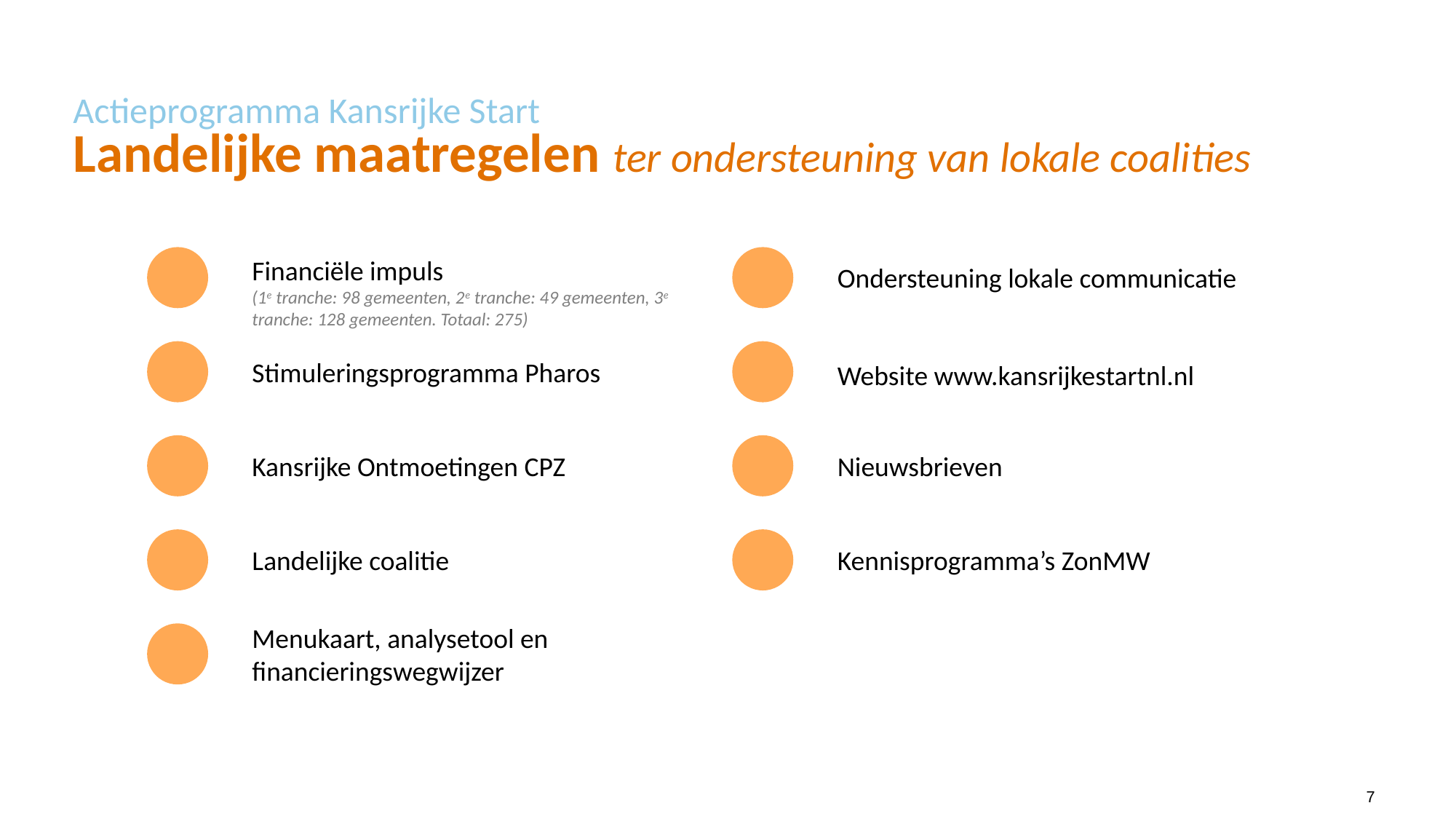

# Actieprogramma Kansrijke Start Landelijke maatregelen ter ondersteuning van lokale coalities

Financiële impuls
(1e tranche: 98 gemeenten, 2e tranche: 49 gemeenten, 3e tranche: 128 gemeenten. Totaal: 275)

Ondersteuning lokale communicatie

Stimuleringsprogramma Pharos
Website www.kansrijkestartnl.nl

Kansrijke Ontmoetingen CPZ
Nieuwsbrieven

Landelijke coalitie
Kennisprogramma’s ZonMW
Menukaart, analysetool en financieringswegwijzer

7